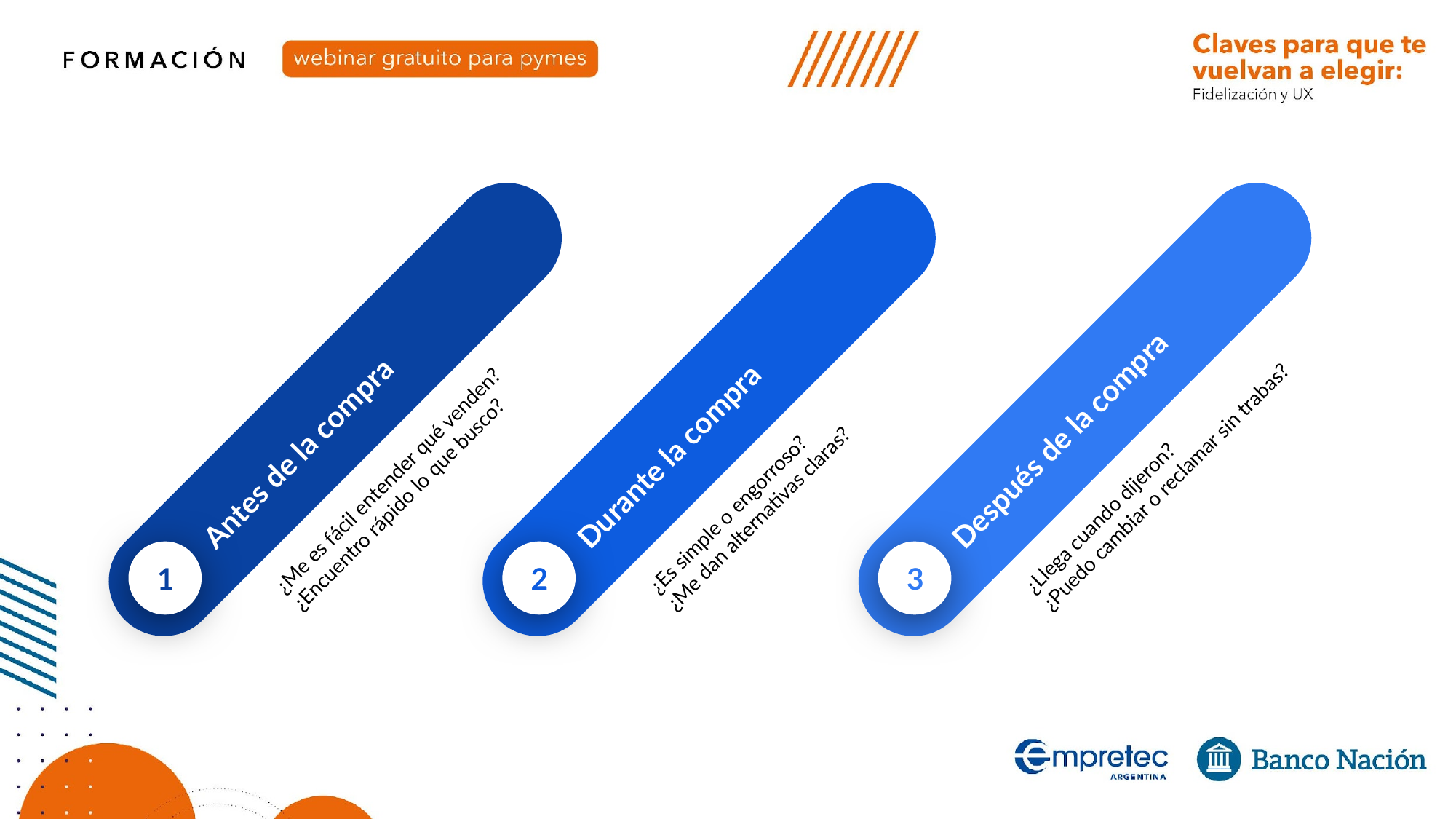

Antes de la compra
¿Me es fácil entender qué venden? ¿Encuentro rápido lo que busco?
1

Durante la compra
¿Es simple o engorroso?
¿Me dan alternativas claras?
2

Después de la compra
¿Llega cuando dijeron?
¿Puedo cambiar o reclamar sin trabas?
3